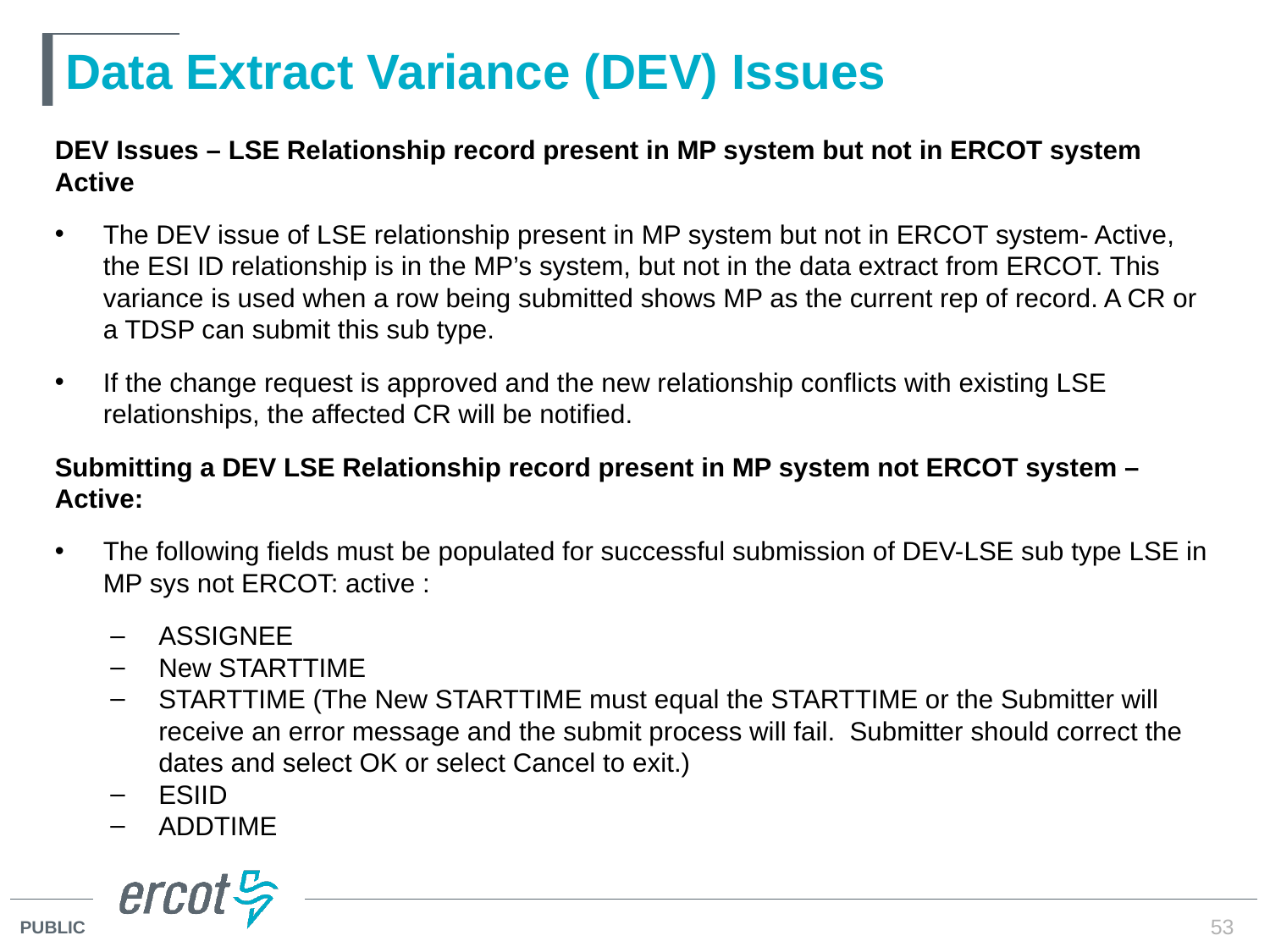

# Data Extract Variance (DEV) Issues
DEV Issues – LSE Relationship record present in MP system but not in ERCOT system Active
The DEV issue of LSE relationship present in MP system but not in ERCOT system- Active, the ESI ID relationship is in the MP’s system, but not in the data extract from ERCOT. This variance is used when a row being submitted shows MP as the current rep of record. A CR or a TDSP can submit this sub type.
If the change request is approved and the new relationship conflicts with existing LSE relationships, the affected CR will be notified.
Submitting a DEV LSE Relationship record present in MP system not ERCOT system – Active:
The following fields must be populated for successful submission of DEV-LSE sub type LSE in MP sys not ERCOT: active :
ASSIGNEE
New STARTTIME
STARTTIME (The New STARTTIME must equal the STARTTIME or the Submitter will receive an error message and the submit process will fail.  Submitter should correct the dates and select OK or select Cancel to exit.)
ESIID
ADDTIME
53